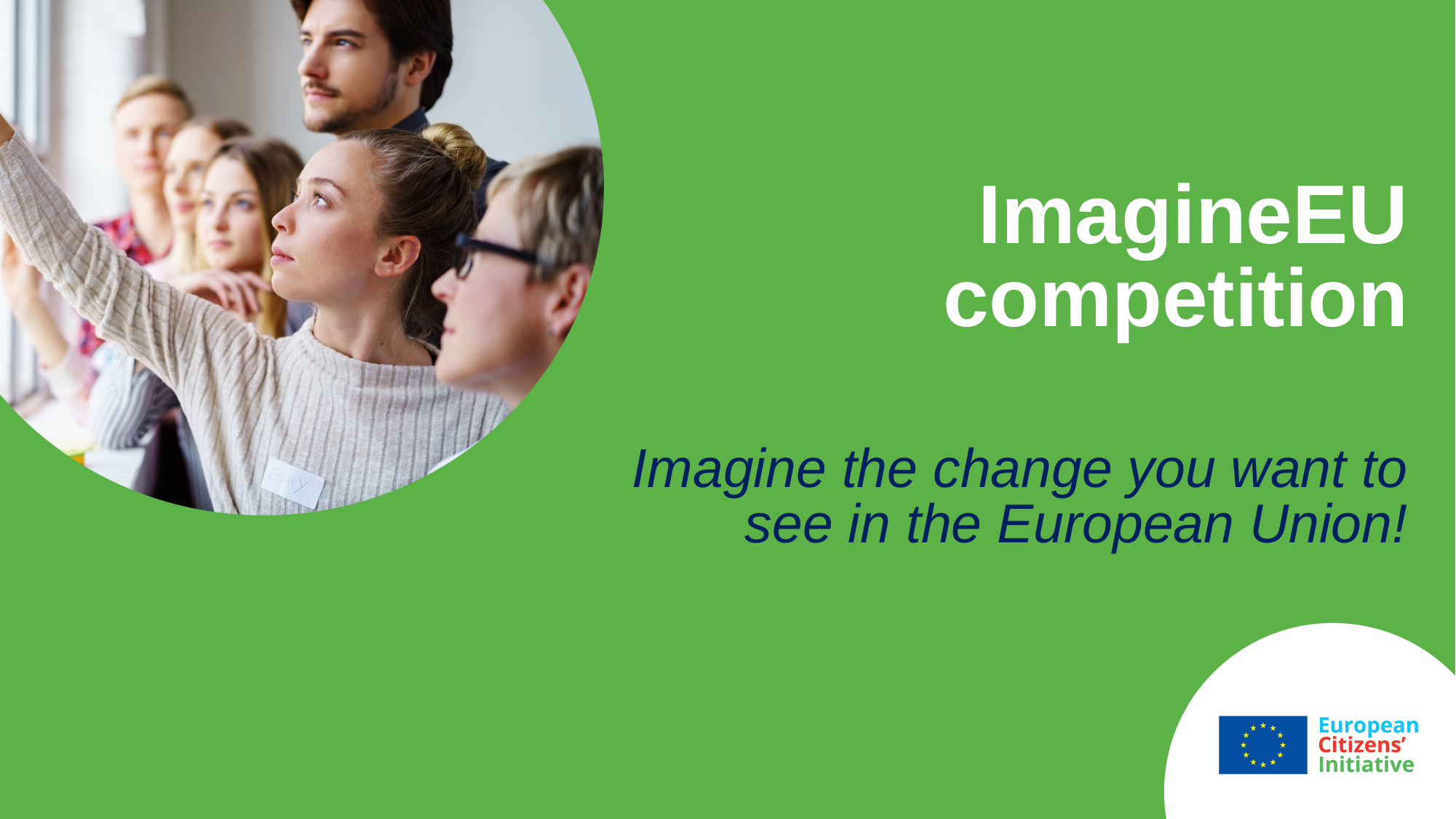

# ImagineEU competition Imagine the change you want to see in the European Union!